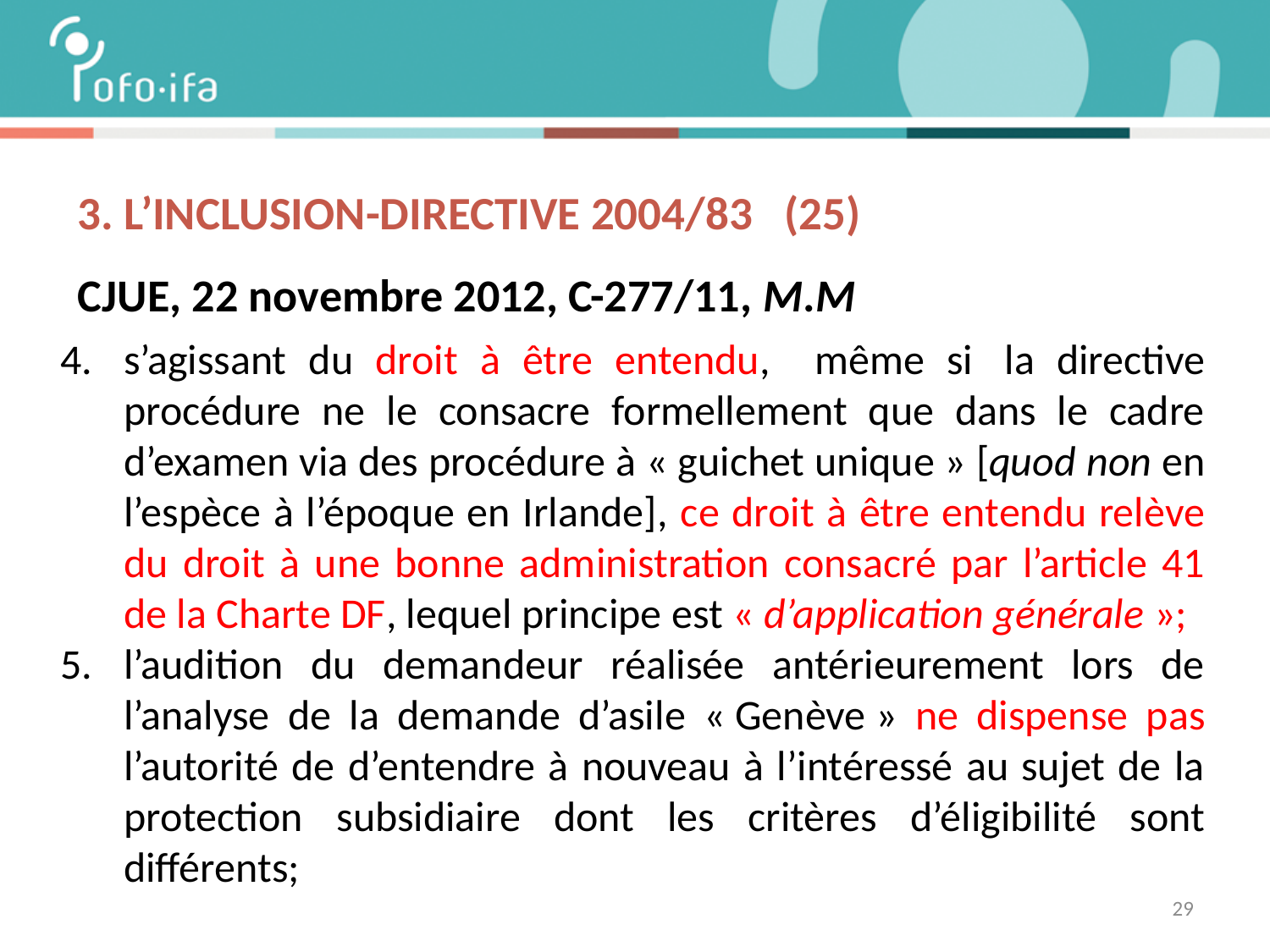

# 3. L’inclusiON-directive 2004/83   (25)
CJUE, 22 novembre 2012, C-277/11, M.M

s’agissant du droit à être entendu,  même si  la directive procédure ne le consacre formellement que dans le cadre d’examen via des procédure à « guichet unique » [quod non en l’espèce à l’époque en Irlande], ce droit à être entendu relève du droit à une bonne administration consacré par l’article 41 de la Charte DF, lequel principe est « d’application générale »;
l’audition du demandeur réalisée antérieurement lors de l’analyse de la demande d’asile « Genève » ne dispense pas l’autorité de d’entendre à nouveau à l’intéressé au sujet de la protection subsidiaire dont les critères d’éligibilité sont différents;
29